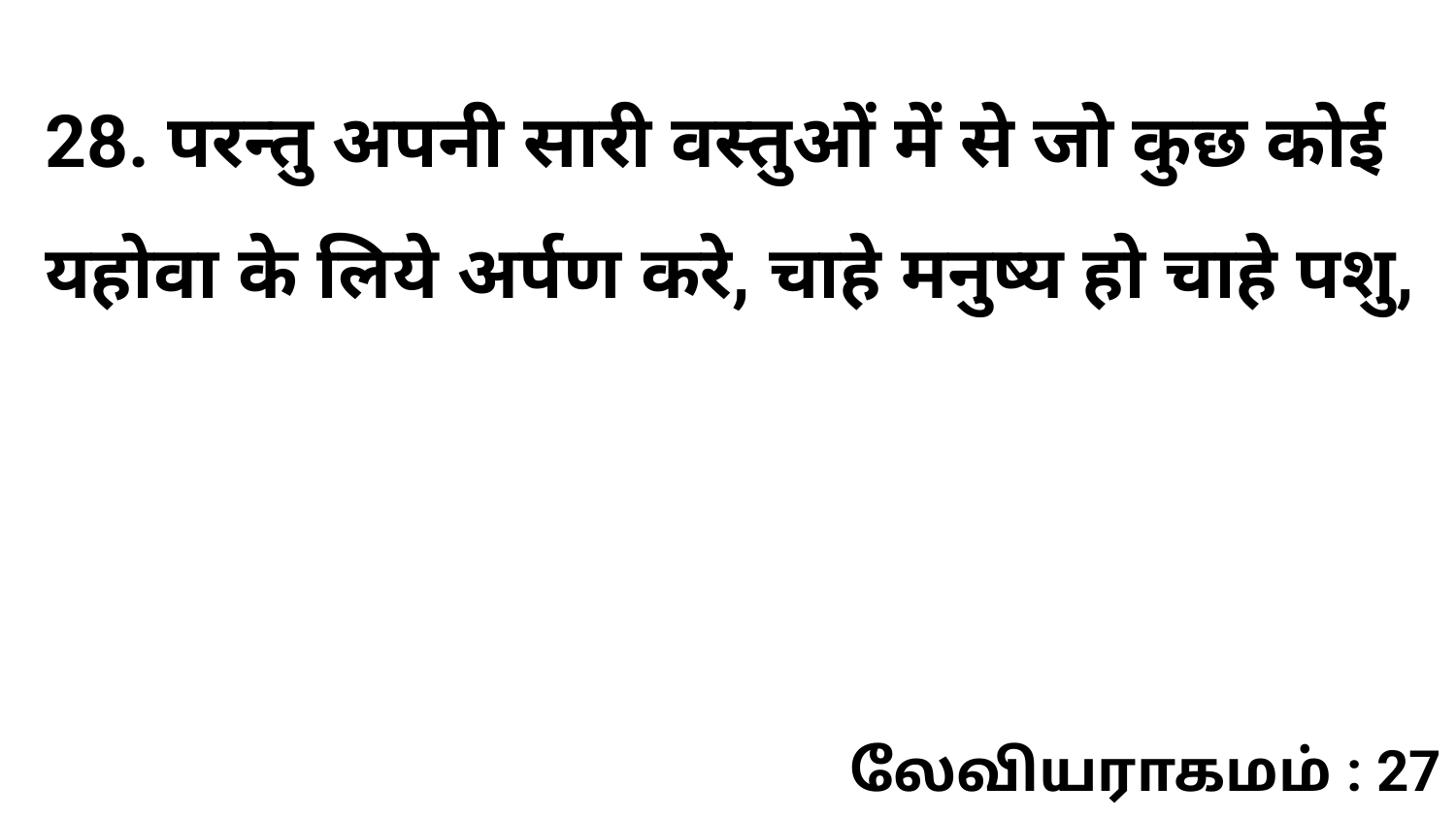

28. परन्तु अपनी सारी वस्तुओं में से जो कुछ कोई यहोवा के लिये अर्पण करे, चाहे मनुष्य हो चाहे पशु,
லேவியராகமம் : 27